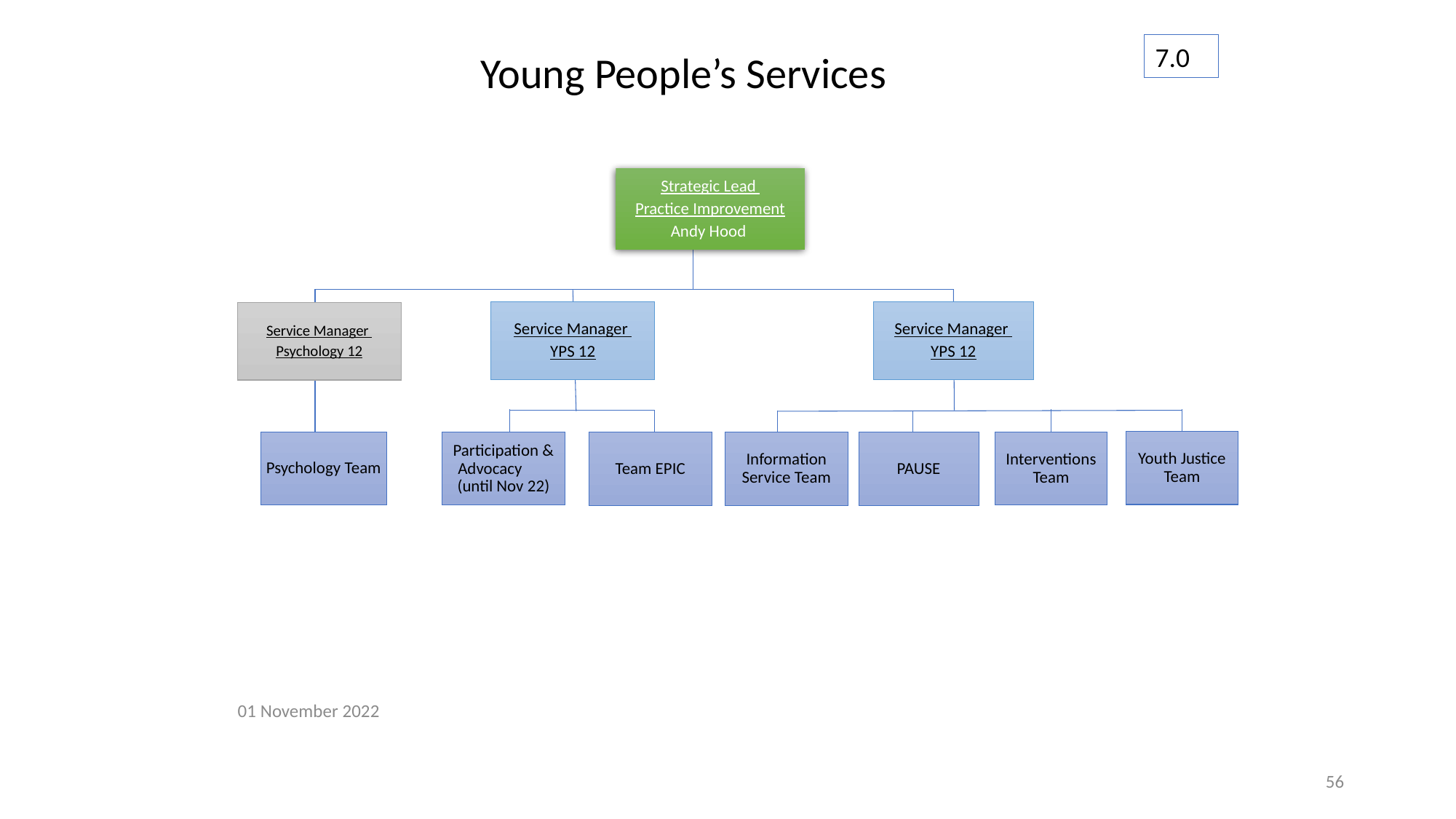

# Young People’s Services
7.0
Strategic Lead
Practice Improvement
Andy Hood
Service Manager
YPS 12
Participation & Advocacy        (until Nov 22)
Information Service Team
Team EPIC
Service Manager
YPS 12
Youth Justice Team
Interventions Team
PAUSE
Service Manager
Psychology 12
Psychology Team
01 November 2022
56